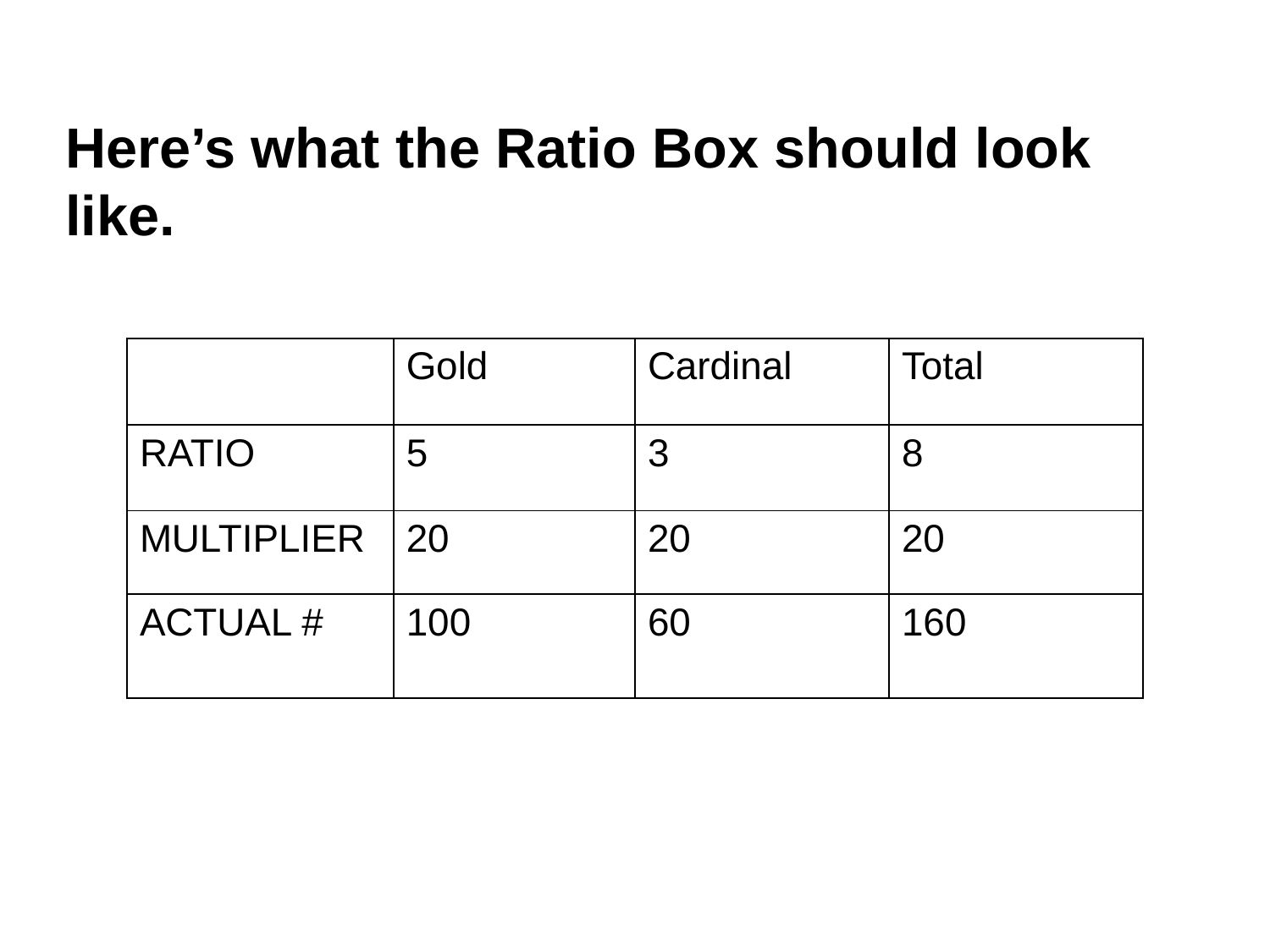

Here’s what the Ratio Box should look like.
|  | Gold | Cardinal | Total |
| --- | --- | --- | --- |
| RATIO | 5 | 3 | 8 |
| MULTIPLIER | 20 | 20 | 20 |
| ACTUAL # | 100 | 60 | 160 |